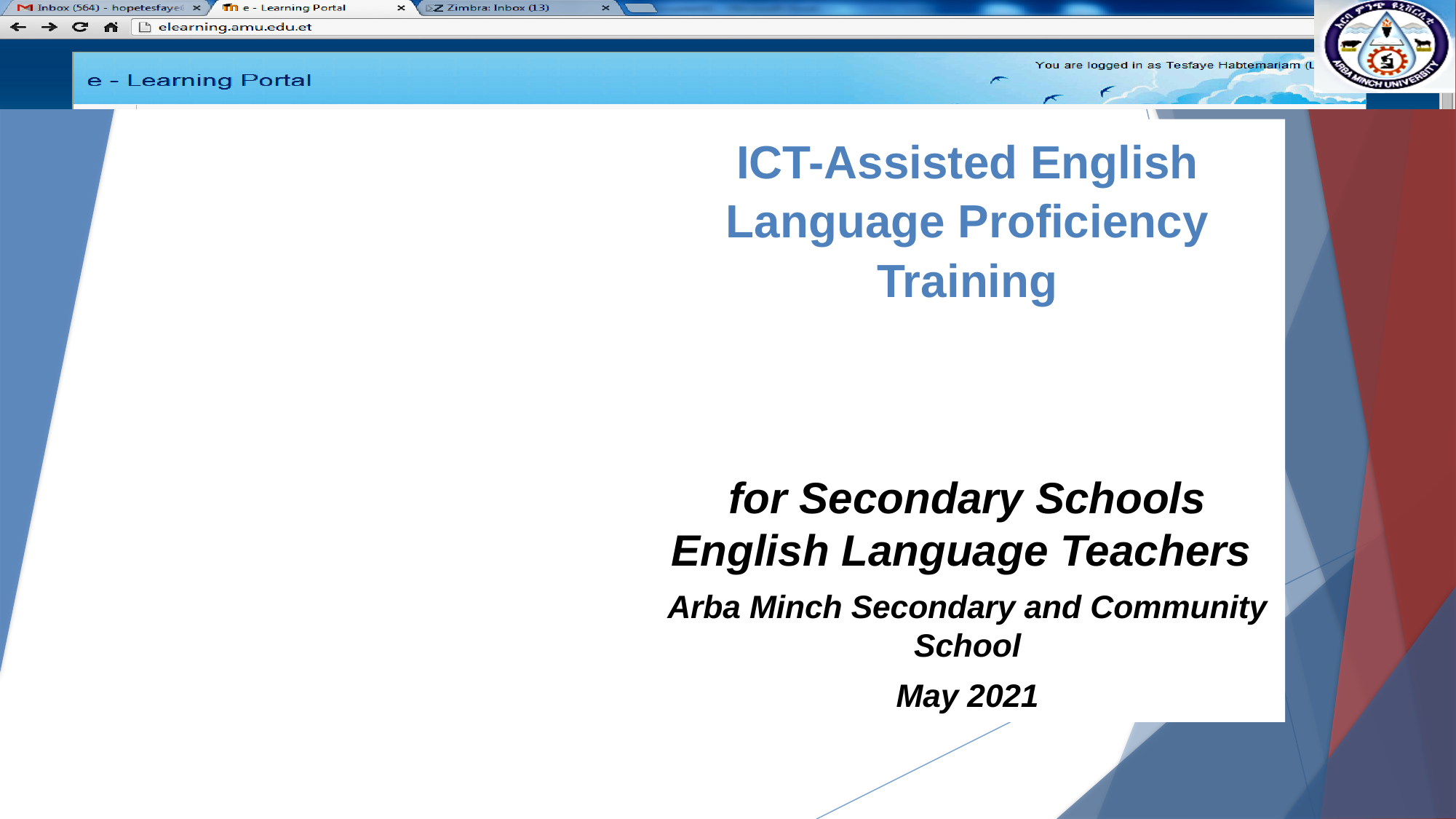

# ICT-Assisted English Language Proficiency Training
for Secondary Schools English Language Teachers
Arba Minch Secondary and Community School
May 2021